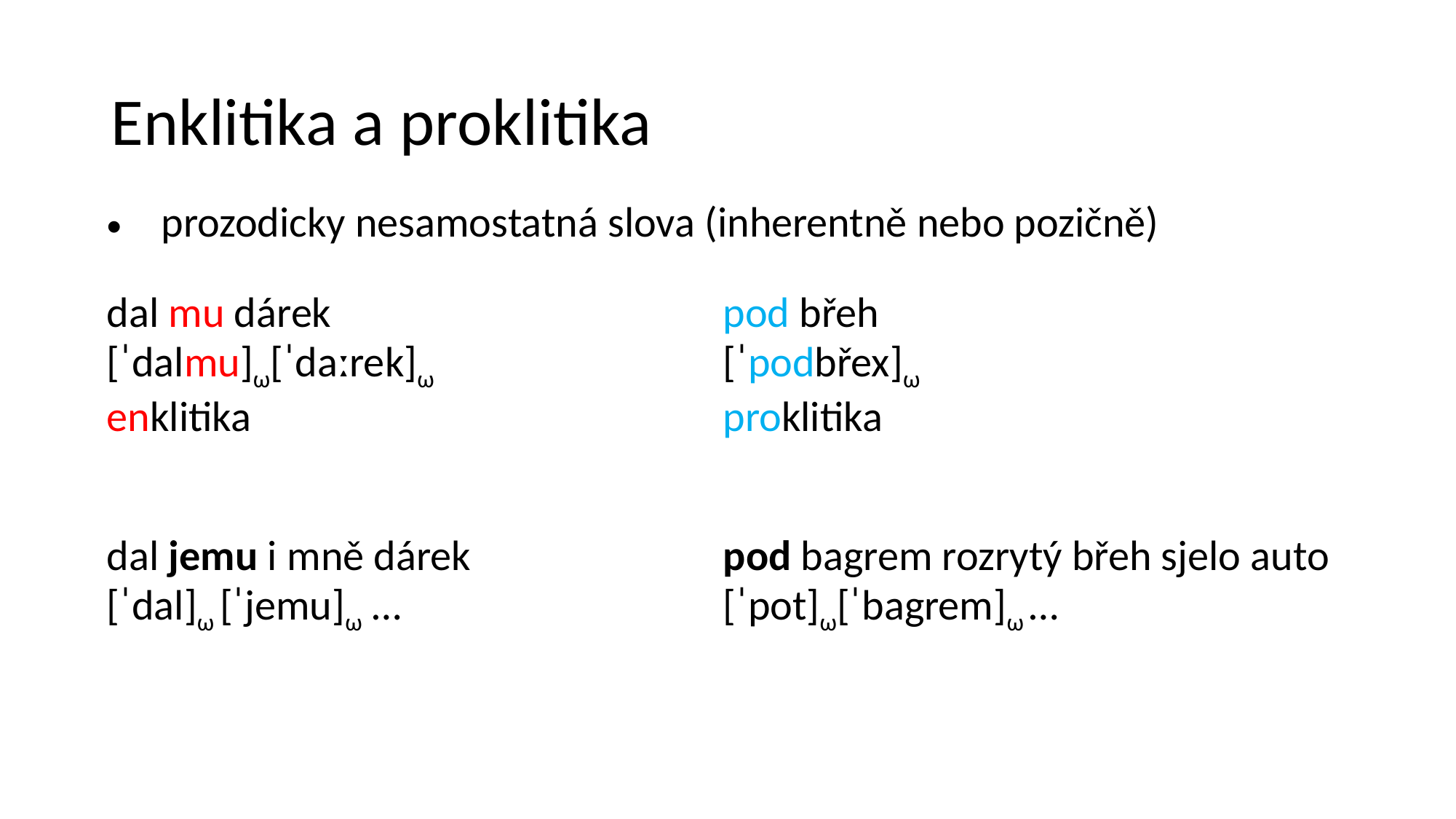

# Enklitika a proklitika
| prozodicky nesamostatná slova (inherentně nebo pozičně) |  |
| --- | --- |
| dal mu dárek [ˈdalmu]ω[ˈdaːrek]ω enklitika | pod břeh [ˈpodbřex]ω proklitika |
|  |  |
| dal jemu i mně dárek [ˈdal]ω [ˈjemu]ω … | pod bagrem rozrytý břeh sjelo auto [ˈpot]ω[ˈbagrem]ω … |
|  |  |
|  |  |